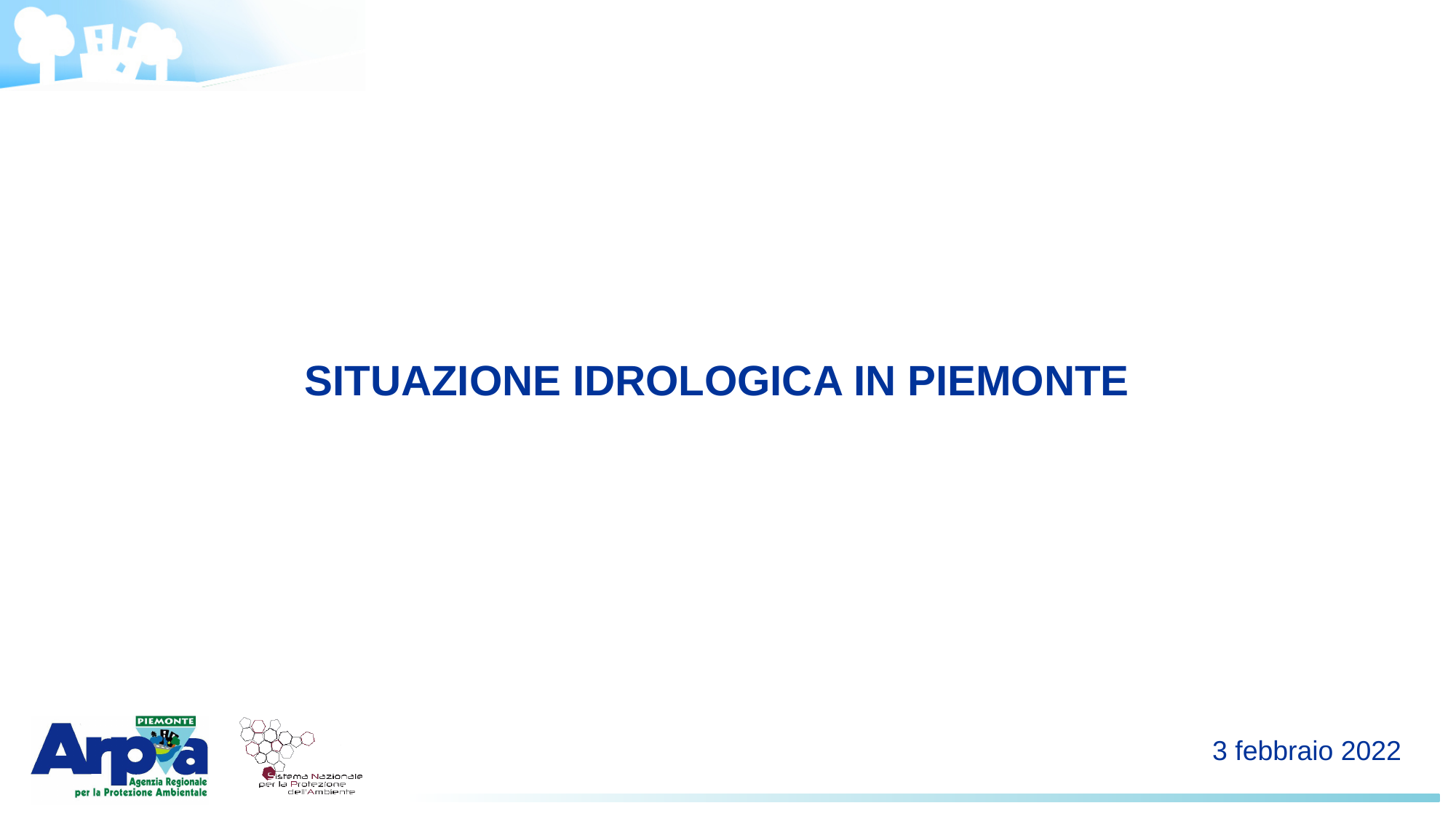

SITUAZIONE IDROLOGICA IN PIEMONTE
3 febbraio 2022